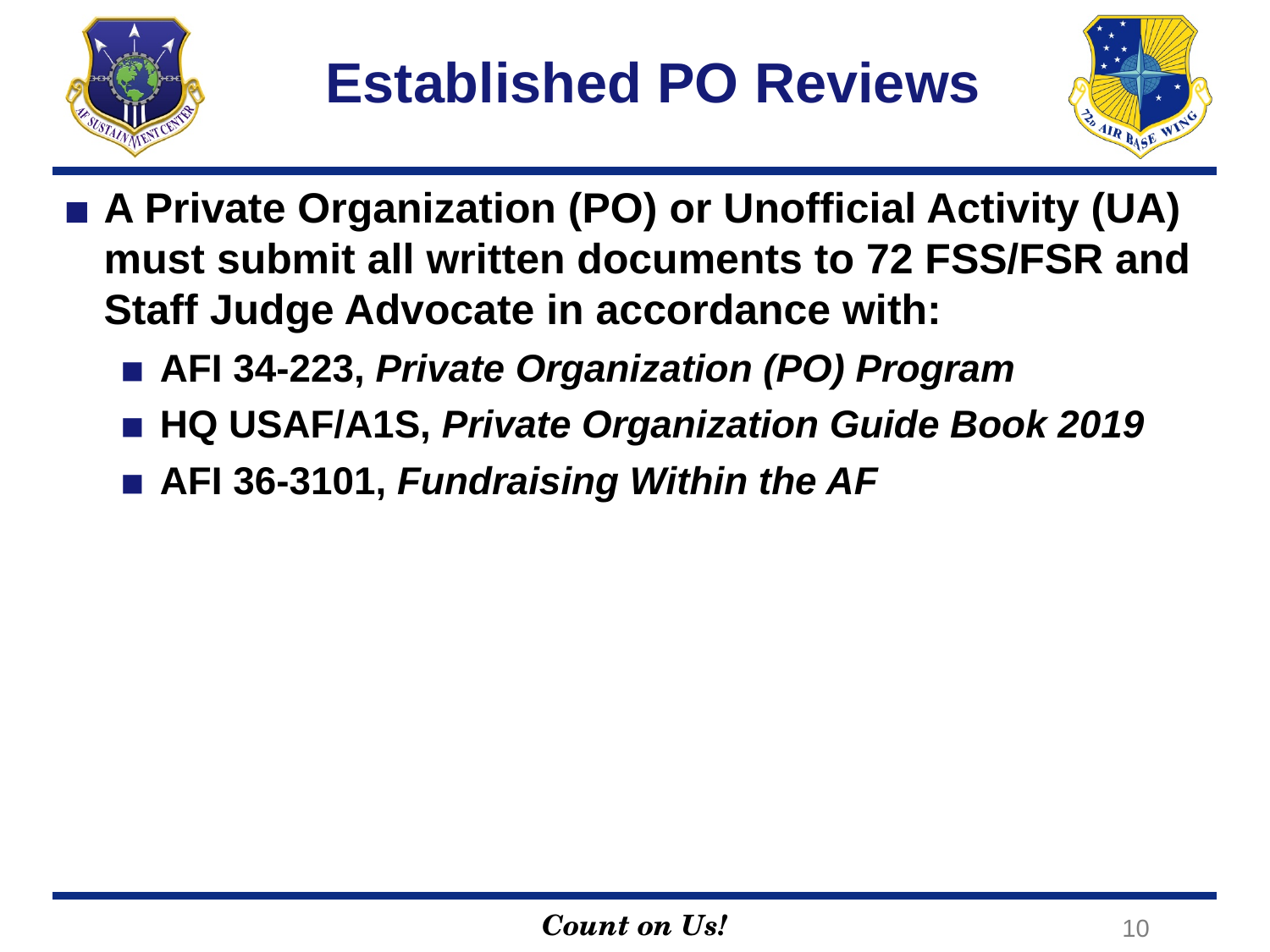

# Established PO Reviews
A Private Organization (PO) or Unofficial Activity (UA) must submit all written documents to 72 FSS/FSR and Staff Judge Advocate in accordance with:
AFI 34-223, Private Organization (PO) Program
HQ USAF/A1S, Private Organization Guide Book 2019
AFI 36-3101, Fundraising Within the AF
10